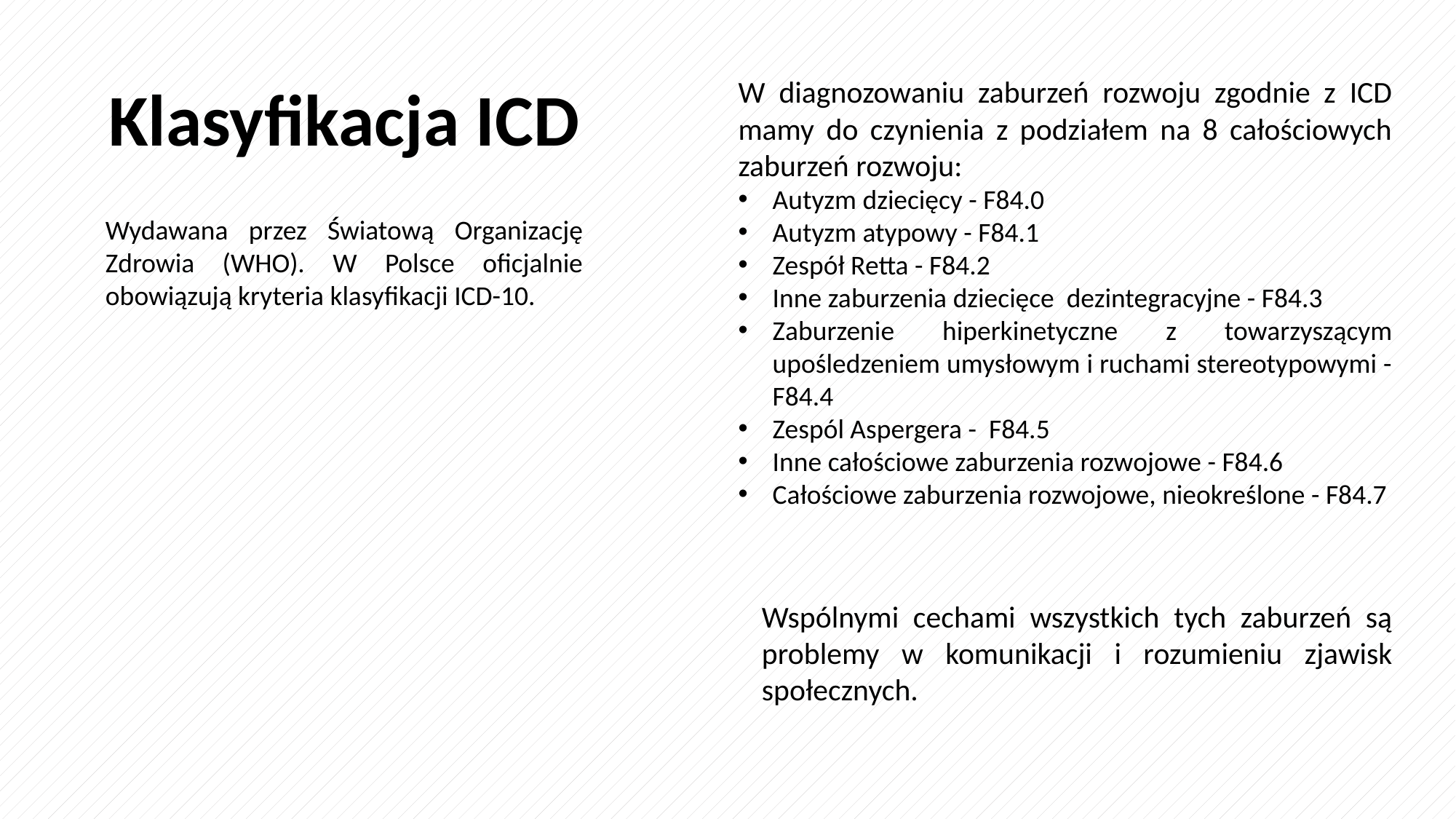

Klasyfikacja ICD
W diagnozowaniu zaburzeń rozwoju zgodnie z ICD mamy do czynienia z podziałem na 8 całościowych zaburzeń rozwoju:
Autyzm dziecięcy - F84.0
Autyzm atypowy - F84.1
Zespół Retta - F84.2
Inne zaburzenia dziecięce  dezintegracyjne - F84.3
Zaburzenie hiperkinetyczne z towarzyszącym upośledzeniem umysłowym i ruchami stereotypowymi - F84.4
Zespól Aspergera -  F84.5
Inne całościowe zaburzenia rozwojowe - F84.6
Całościowe zaburzenia rozwojowe, nieokreślone - F84.7
Wydawana przez Światową Organizację Zdrowia (WHO). W Polsce oficjalnie obowiązują kryteria klasyfikacji ICD-10.
Wspólnymi cechami wszystkich tych zaburzeń są problemy w komunikacji i rozumieniu zjawisk społecznych.